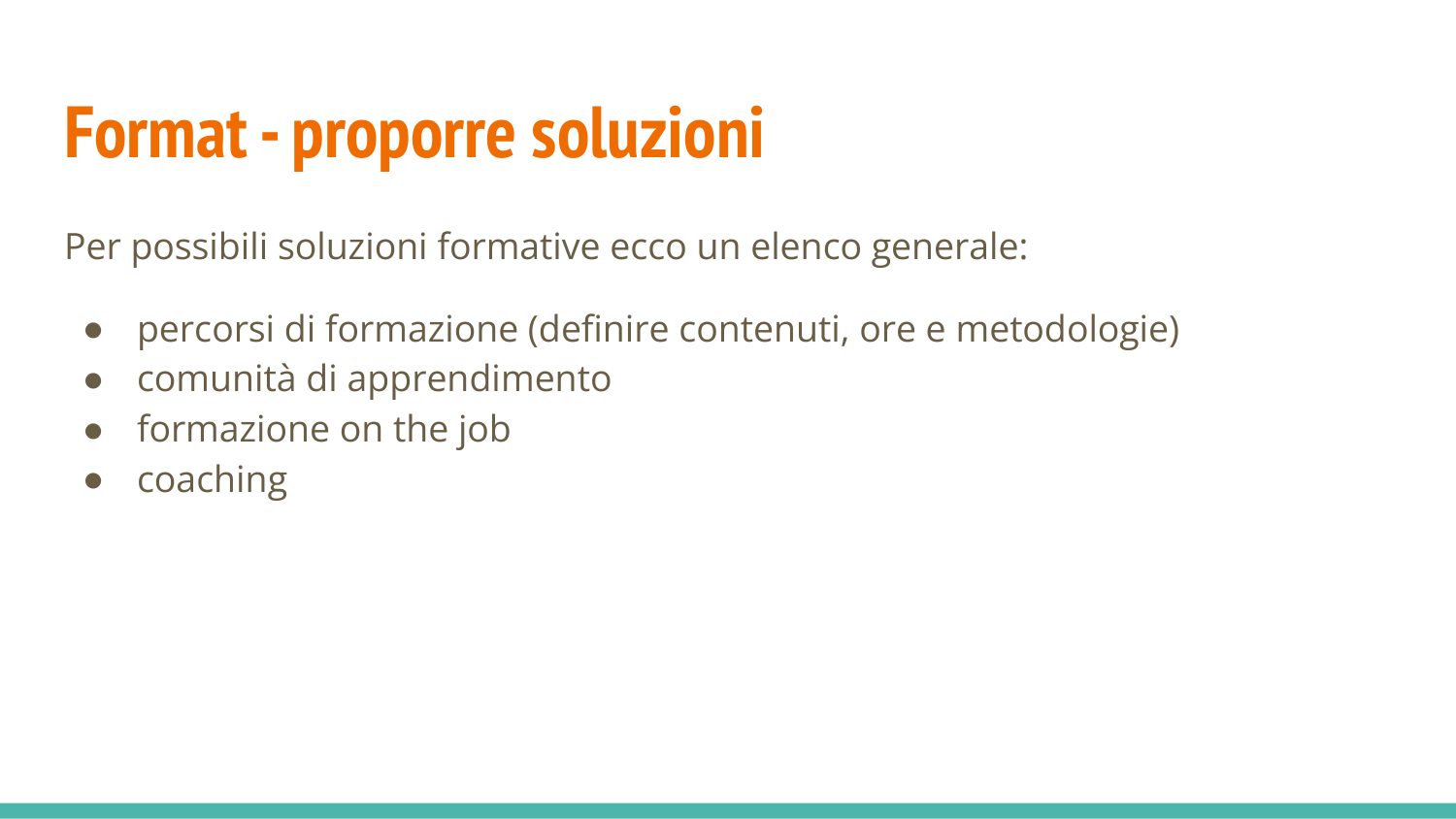

# Format - proporre soluzioni
Per possibili soluzioni formative ecco un elenco generale:
percorsi di formazione (definire contenuti, ore e metodologie)
comunità di apprendimento
formazione on the job
coaching